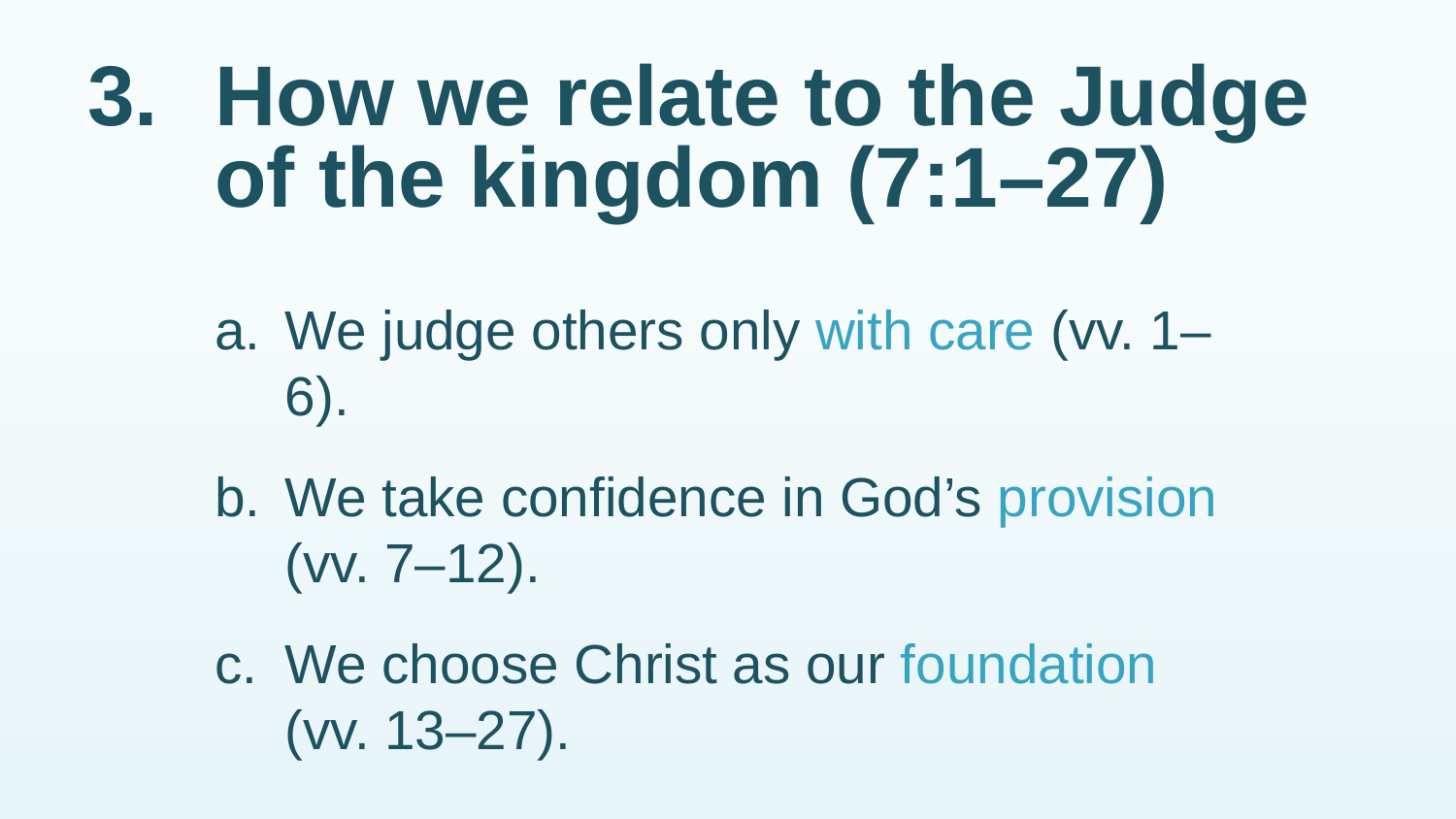

# 3.	How we relate to the Judge of the kingdom (7:1–27)
a.	We judge others only with care (vv. 1–6).
b.	We take confidence in God’s provision (vv. 7–12).
c.	We choose Christ as our foundation (vv. 13–27).